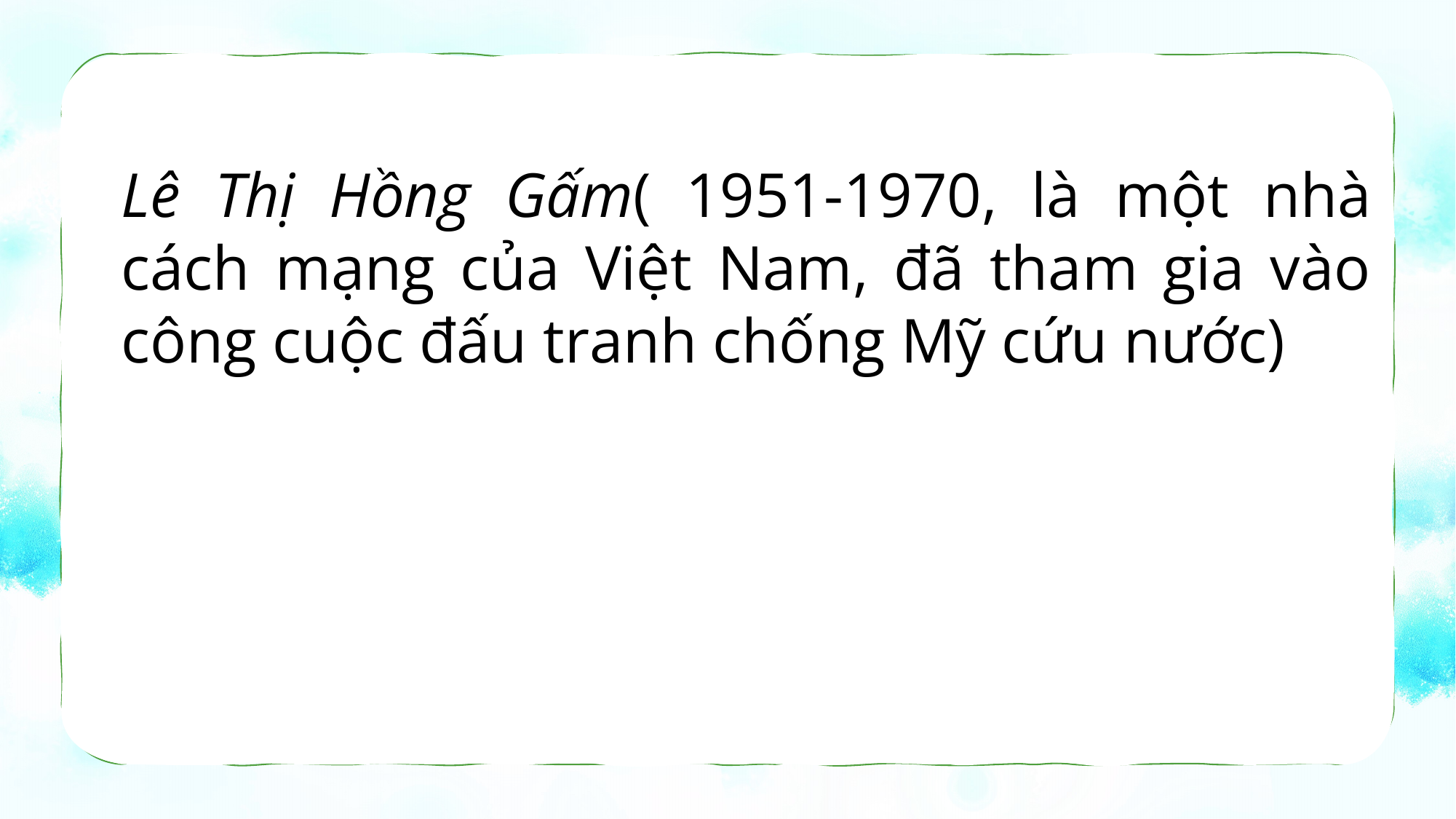

Lê Thị Hồng Gấm( 1951-1970, là một nhà cách mạng của Việt Nam, đã tham gia vào công cuộc đấu tranh chống Mỹ cứu nước)